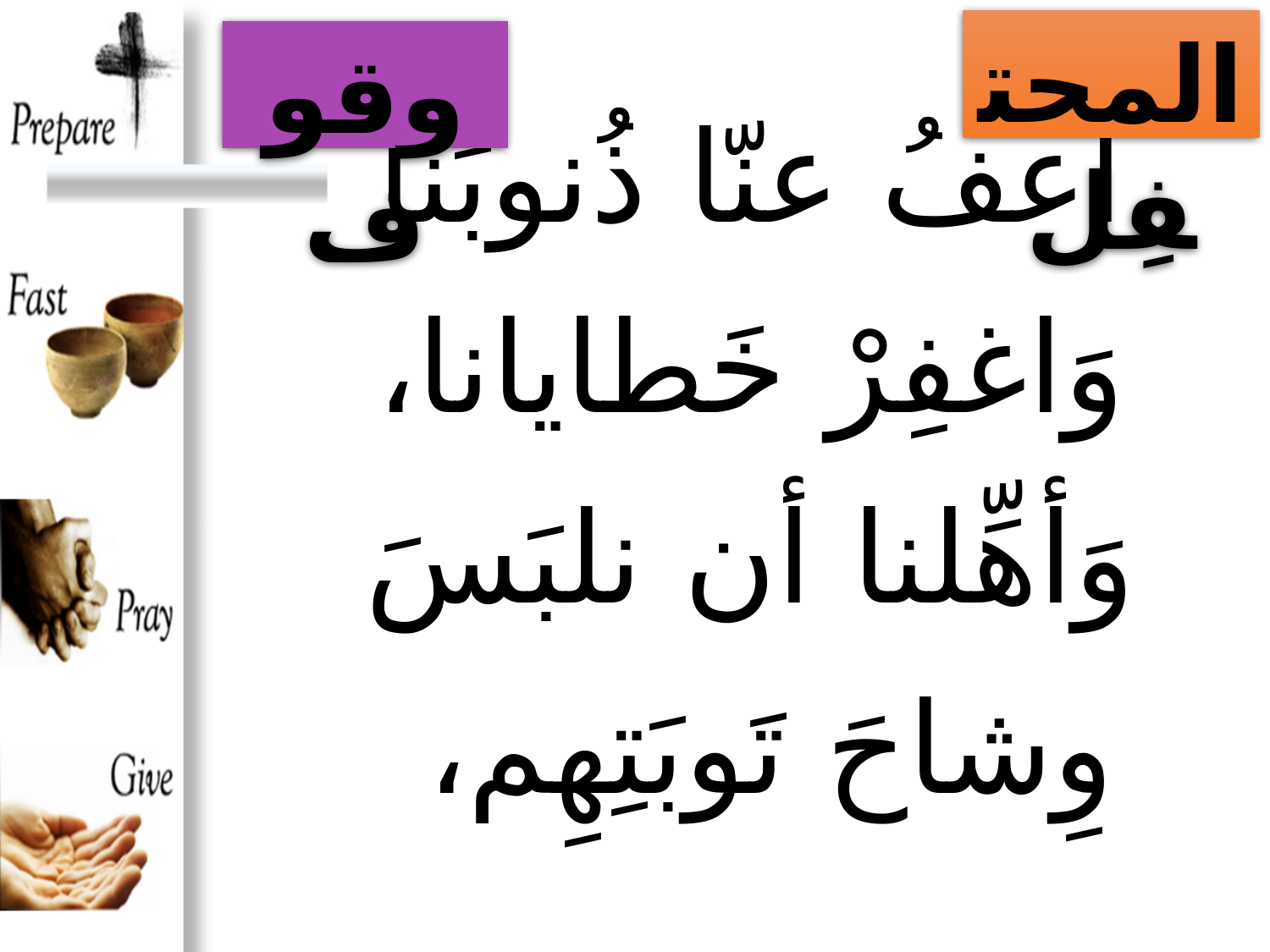

المحتفِل
وقوف
# أُعفُ عنّا ذُنوبَنا وَاغفِرْ خَطايانا، وَأهِّلنا أن نلبَسَ وِشاحَ تَوبَتِهِم،